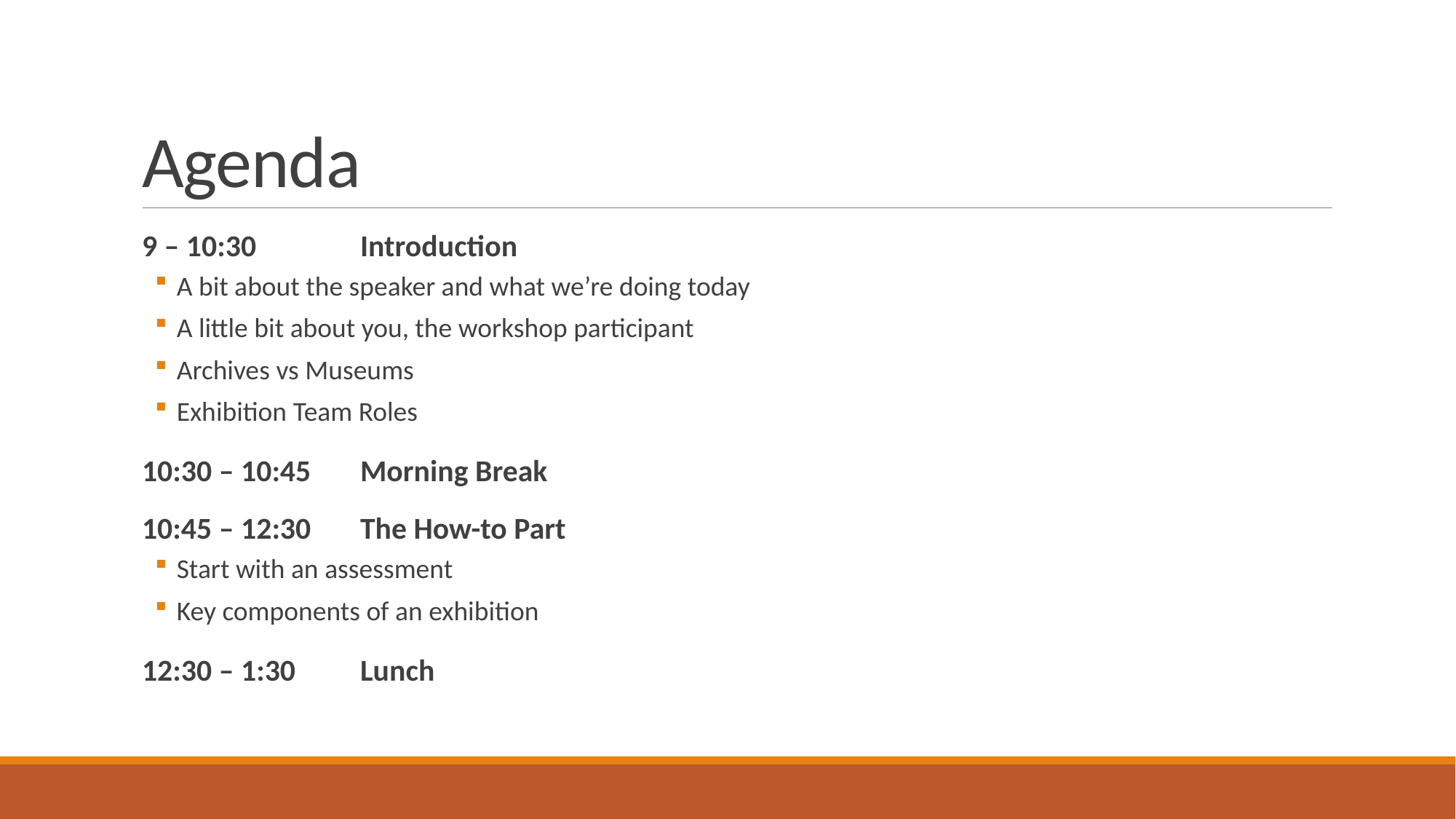

# Agenda
9 – 10:30 	Introduction
A bit about the speaker and what we’re doing today
A little bit about you, the workshop participant
Archives vs Museums
Exhibition Team Roles
10:30 – 10:45 	Morning Break
10:45 – 12:30 	The How-to Part
Start with an assessment
Key components of an exhibition
12:30 – 1:30 	Lunch